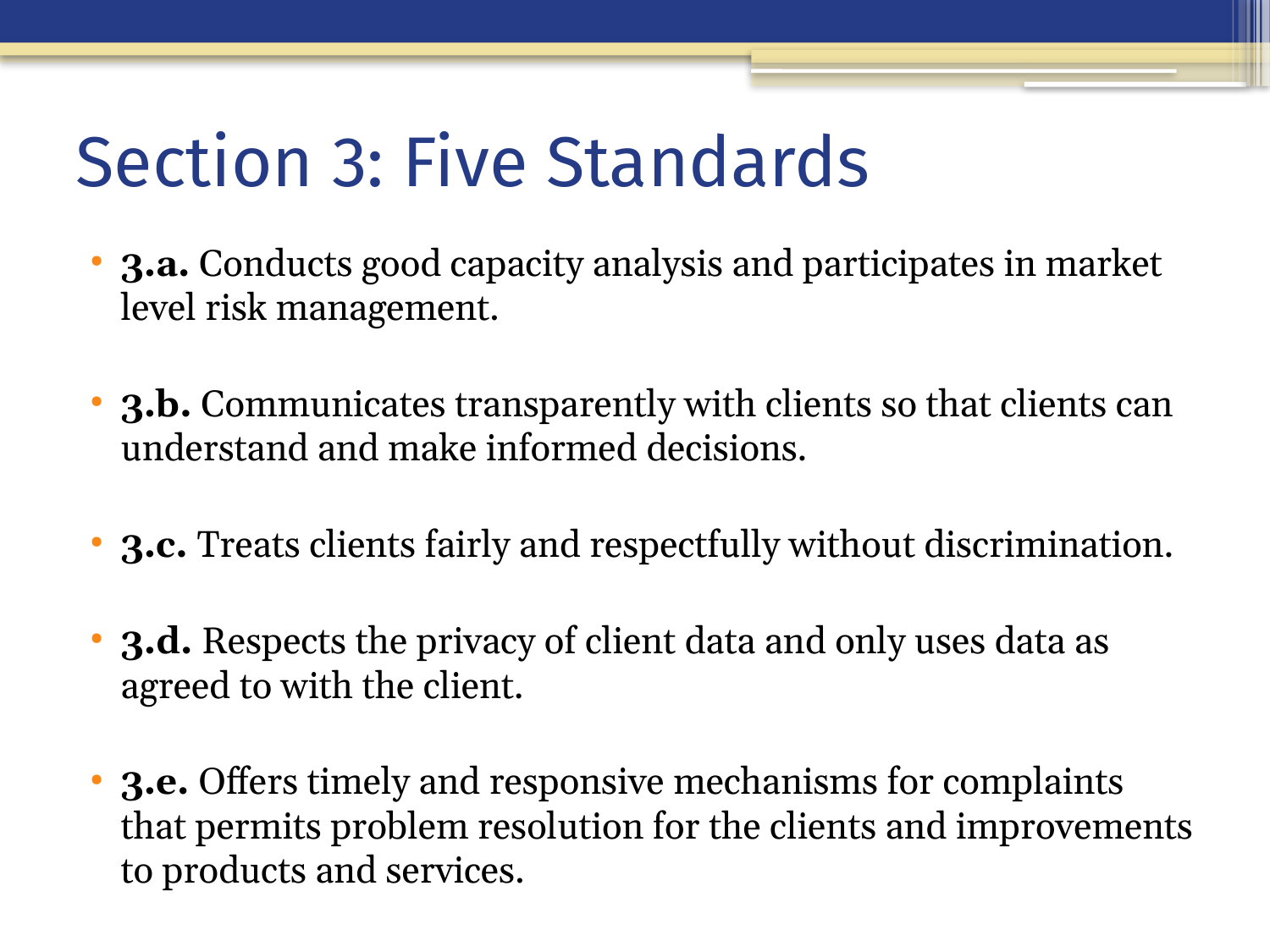

# Section 3: Five Standards
3.a. Conducts good capacity analysis and participates in market level risk management.

3.b. Communicates transparently with clients so that clients can understand and make informed decisions.

3.c. Treats clients fairly and respectfully without discrimination.

3.d. Respects the privacy of client data and only uses data as agreed to with the client.

3.e. Offers timely and responsive mechanisms for complaints that permits problem resolution for the clients and improvements to products and services.